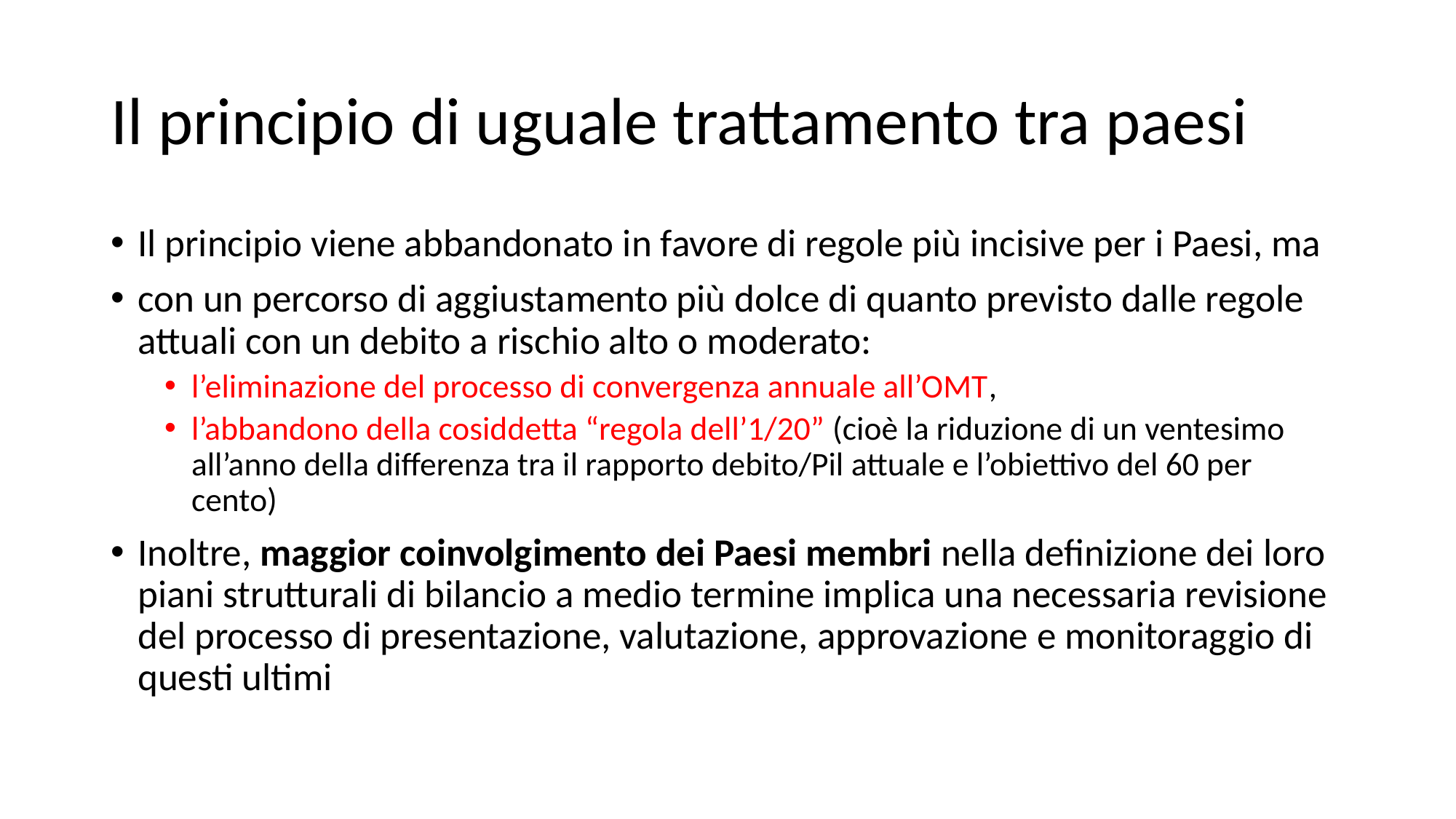

# Il principio di uguale trattamento tra paesi
Il principio viene abbandonato in favore di regole più incisive per i Paesi, ma
con un percorso di aggiustamento più dolce di quanto previsto dalle regole attuali con un debito a rischio alto o moderato:
l’eliminazione del processo di convergenza annuale all’OMT,
l’abbandono della cosiddetta “regola dell’1/20” (cioè la riduzione di un ventesimo all’anno della differenza tra il rapporto debito/Pil attuale e l’obiettivo del 60 per cento)
Inoltre, maggior coinvolgimento dei Paesi membri nella definizione dei loro piani strutturali di bilancio a medio termine implica una necessaria revisione del processo di presentazione, valutazione, approvazione e monitoraggio di questi ultimi